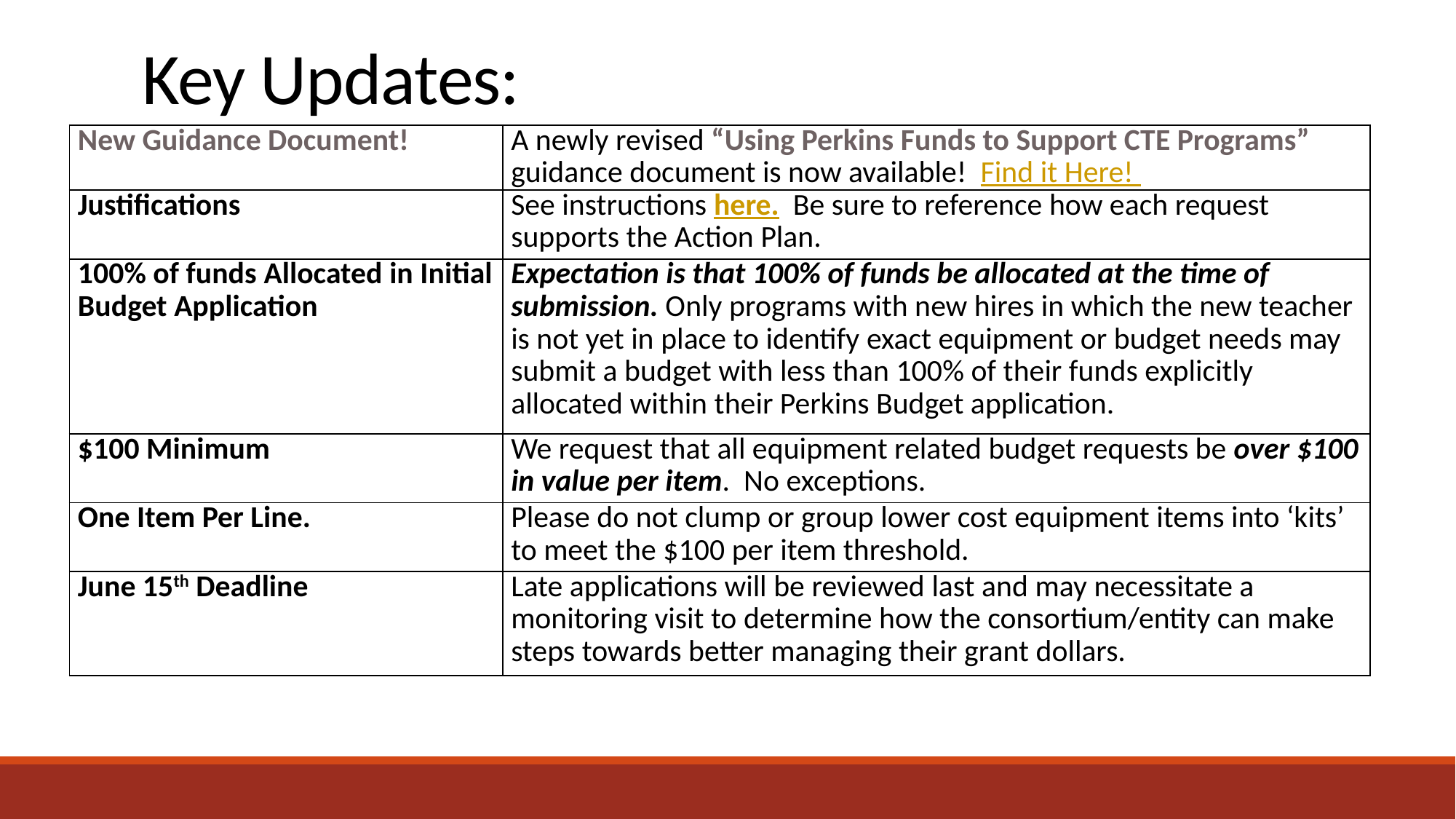

# Key Updates:
| New Guidance Document! | A newly revised “Using Perkins Funds to Support CTE Programs” guidance document is now available! Find it Here! |
| --- | --- |
| Justifications | See instructions here. Be sure to reference how each request supports the Action Plan. |
| 100% of funds Allocated in Initial Budget Application | Expectation is that 100% of funds be allocated at the time of submission. Only programs with new hires in which the new teacher is not yet in place to identify exact equipment or budget needs may submit a budget with less than 100% of their funds explicitly allocated within their Perkins Budget application. |
| $100 Minimum | We request that all equipment related budget requests be over $100 in value per item. No exceptions. |
| One Item Per Line. | Please do not clump or group lower cost equipment items into ‘kits’ to meet the $100 per item threshold. |
| June 15th Deadline | Late applications will be reviewed last and may necessitate a monitoring visit to determine how the consortium/entity can make steps towards better managing their grant dollars. |